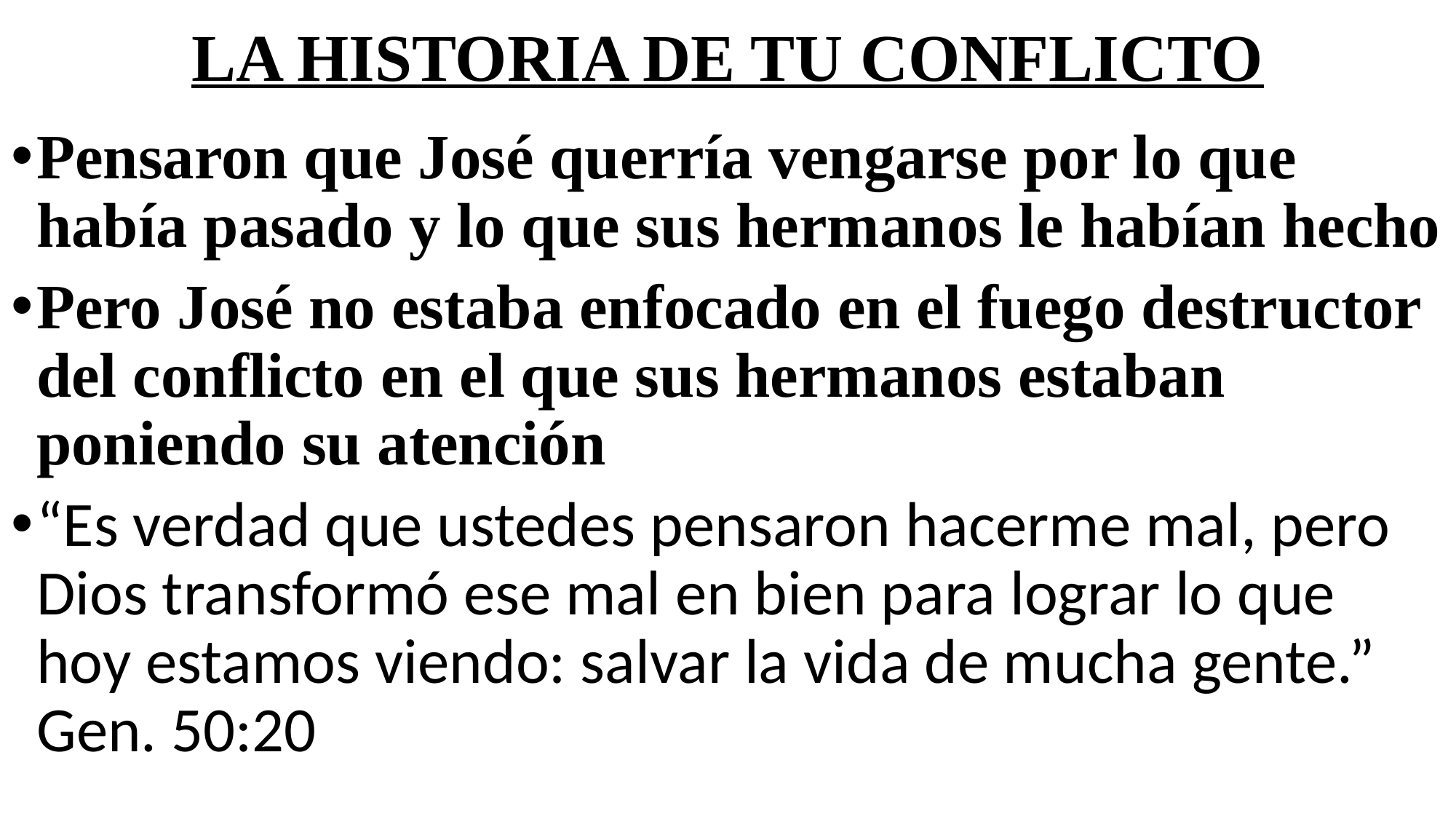

# LA HISTORIA DE TU CONFLICTO
Pensaron que José querría vengarse por lo que había pasado y lo que sus hermanos le habían hecho
Pero José no estaba enfocado en el fuego destructor del conflicto en el que sus hermanos estaban poniendo su atención
“Es verdad que ustedes pensaron hacerme mal, pero Dios transformó ese mal en bien para lograr lo que hoy estamos viendo: salvar la vida de mucha gente.” Gen. 50:20